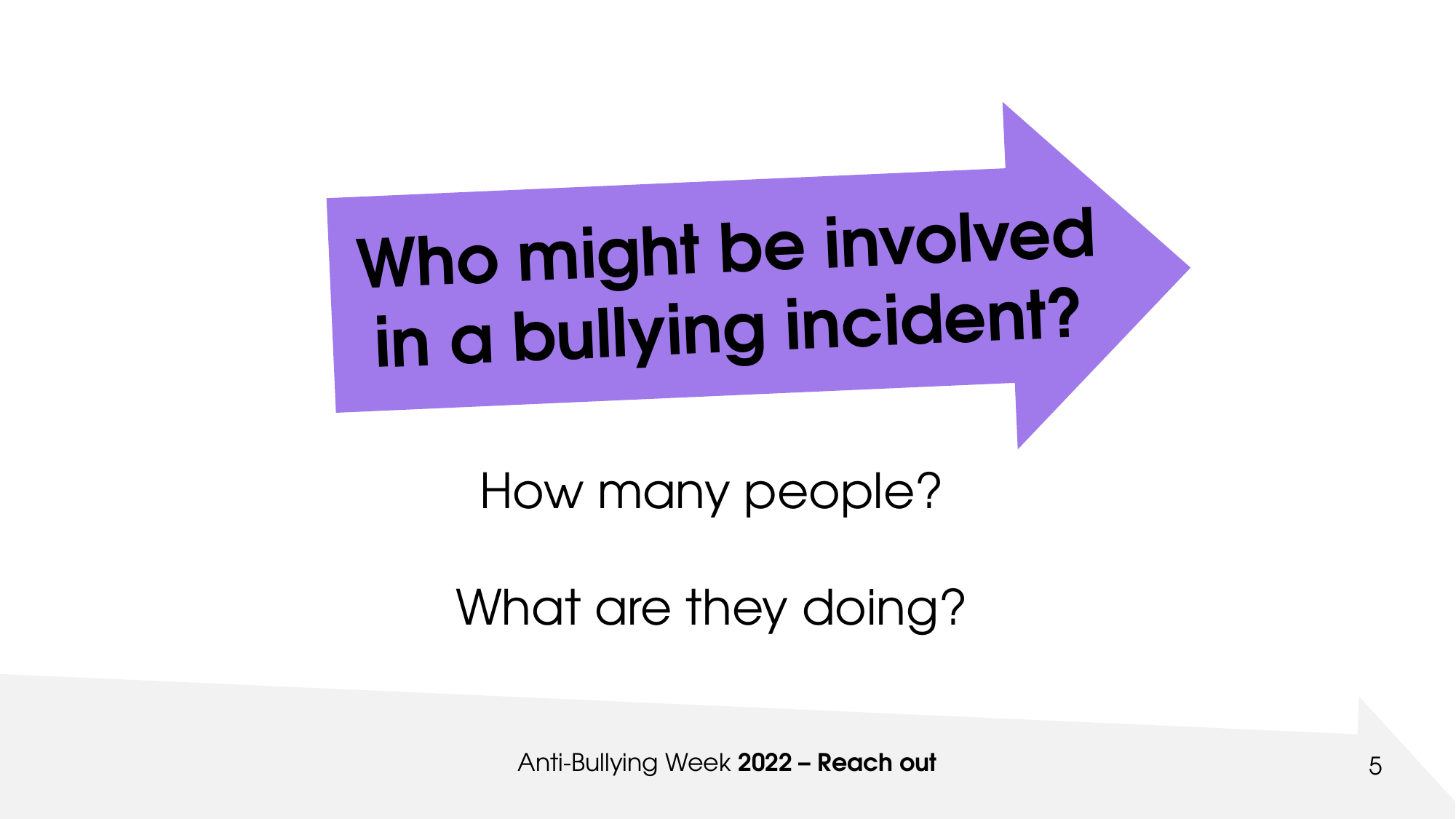

Who might be involved in a bullying incident?
How many people?

What are they doing?

Anti-Bullying Week 2022 – Reach out
5